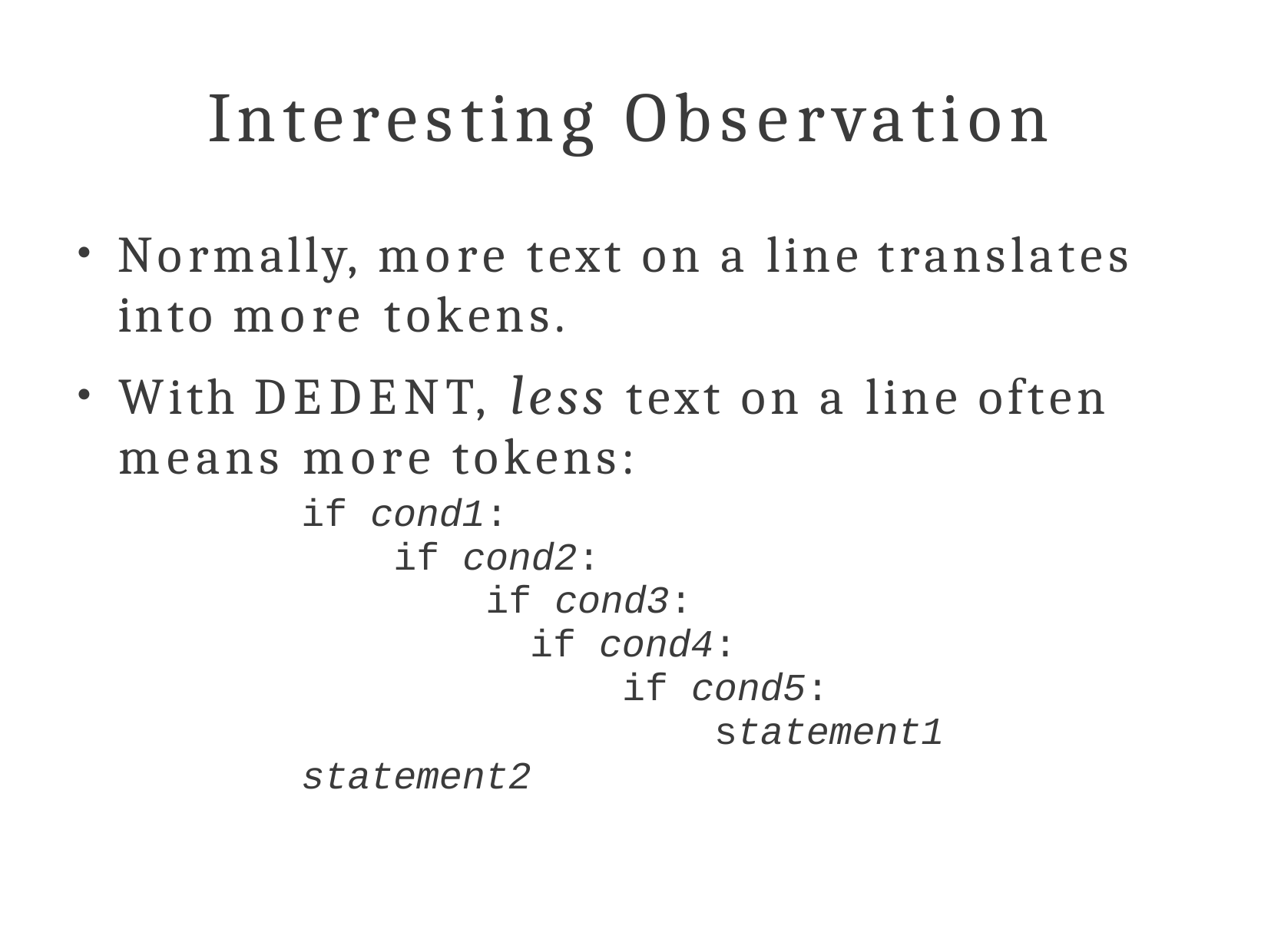

# Interesting Observation
Normally, more text on a line translates  into more tokens.
With DEDENT, less text on a line often  means more tokens:
if cond1:
if cond2:
if cond3:
if cond4:
if cond5:
statement1
statement2
●
●